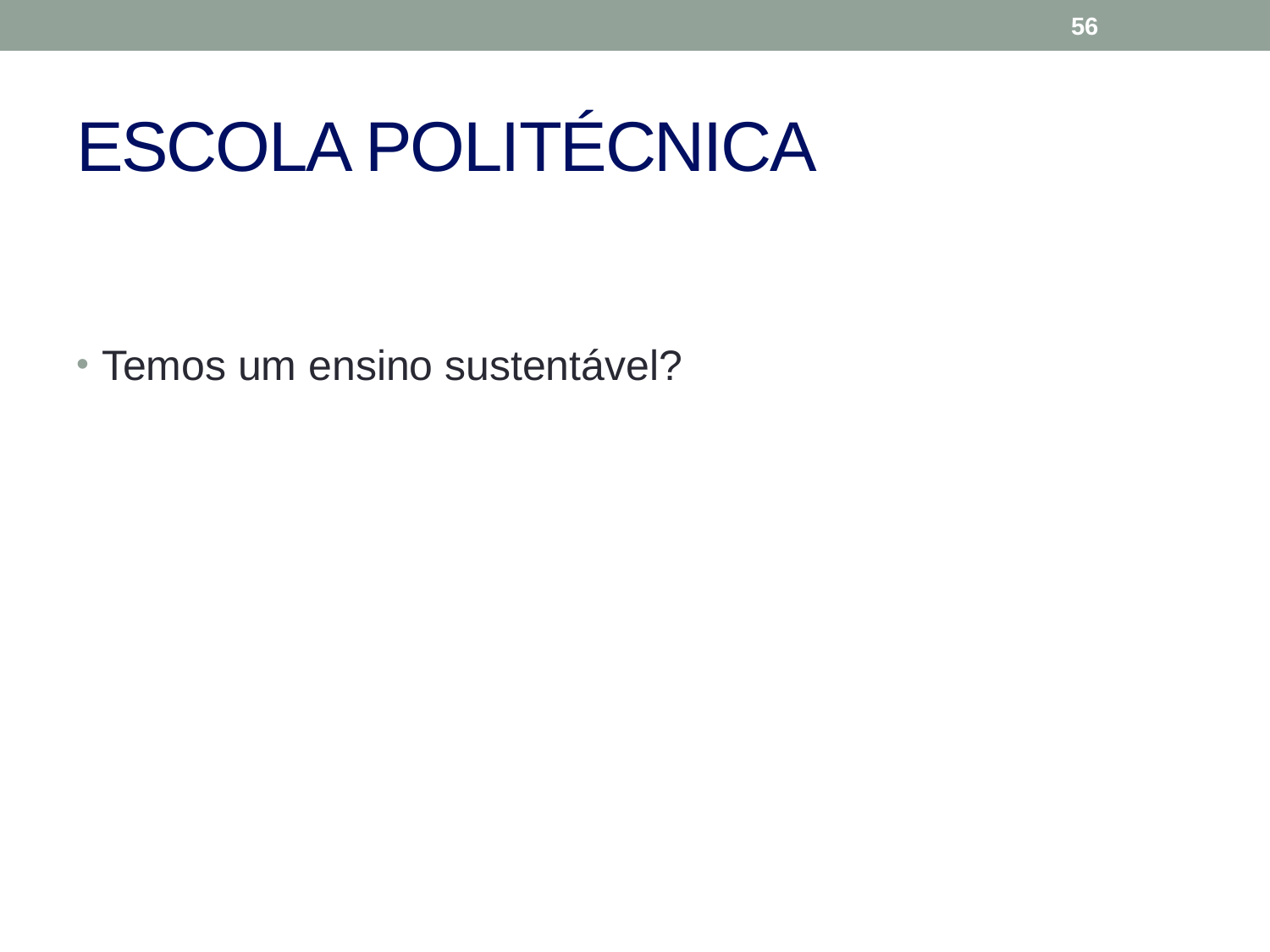

56
# ESCOLA POLITÉCNICA

Temos um ensino sustentável?